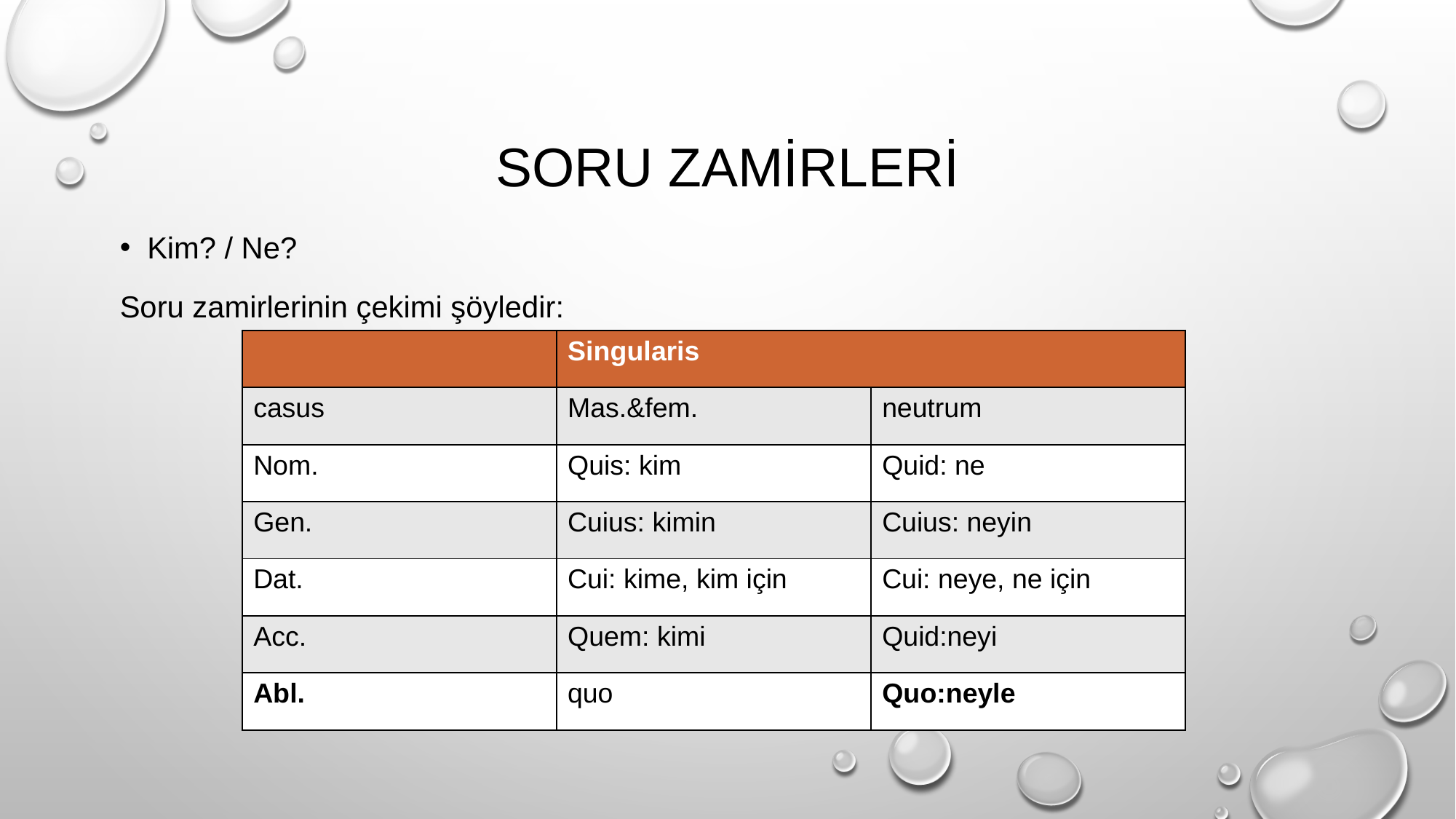

# SORU ZAMİRLERİ
Kim? / Ne?
Soru zamirlerinin çekimi şöyledir:
|  | Singularis |  |
| --- | --- | --- |
| casus | Mas.&fem. | neutrum |
| Nom. | Quis: kim | Quid: ne |
| Gen. | Cuius: kimin | Cuius: neyin |
| Dat. | Cui: kime, kim için | Cui: neye, ne için |
| Acc. | Quem: kimi | Quid:neyi |
| Abl. | quo | Quo:neyle |